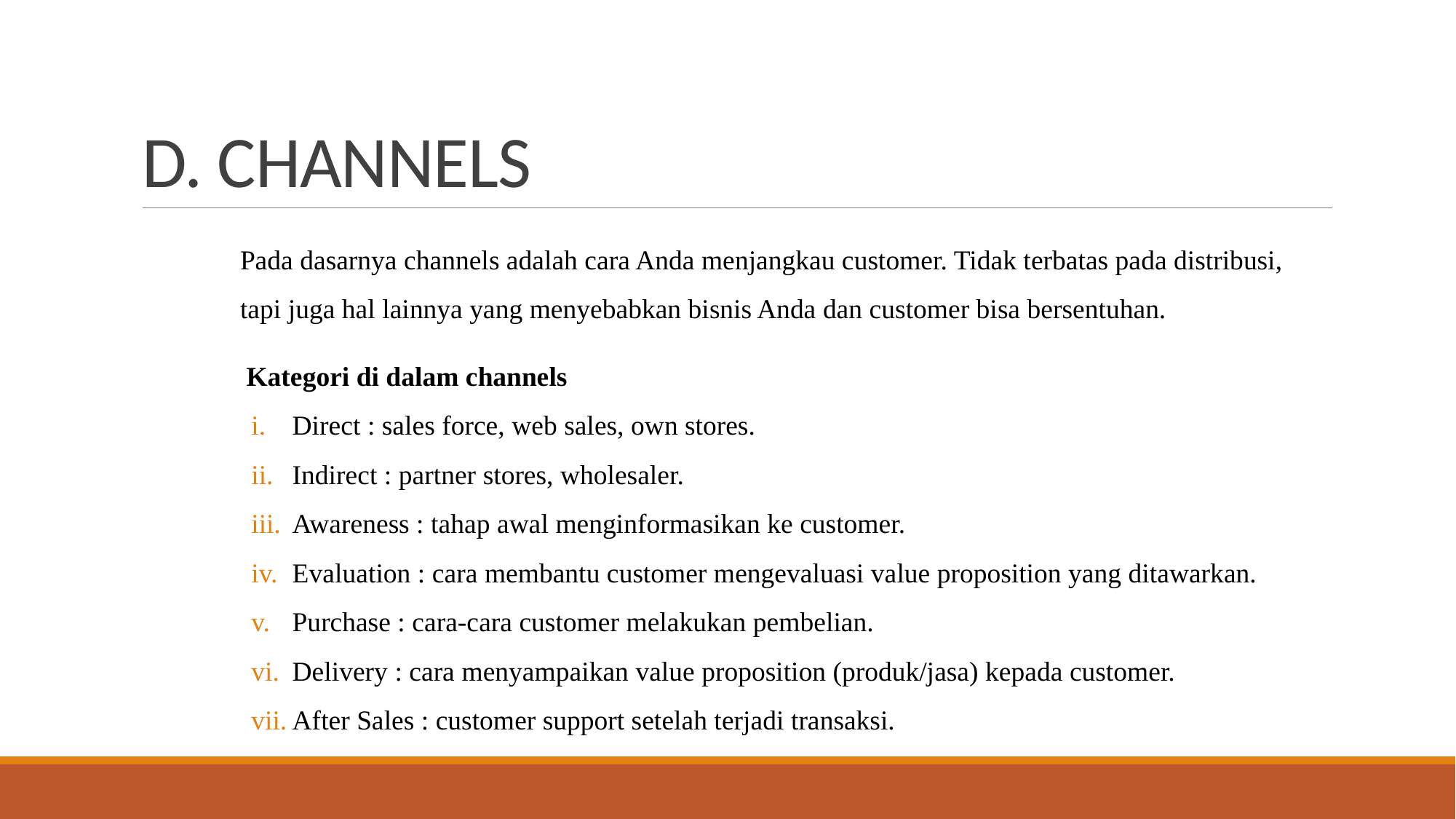

# D. CHANNELS
Pada dasarnya channels adalah cara Anda menjangkau customer. Tidak terbatas pada distribusi, tapi juga hal lainnya yang menyebabkan bisnis Anda dan customer bisa bersentuhan.
Kategori di dalam channels
Direct : sales force, web sales, own stores.
Indirect : partner stores, wholesaler.
Awareness : tahap awal menginformasikan ke customer.
Evaluation : cara membantu customer mengevaluasi value proposition yang ditawarkan.
Purchase : cara-cara customer melakukan pembelian.
Delivery : cara menyampaikan value proposition (produk/jasa) kepada customer.
After Sales : customer support setelah terjadi transaksi.